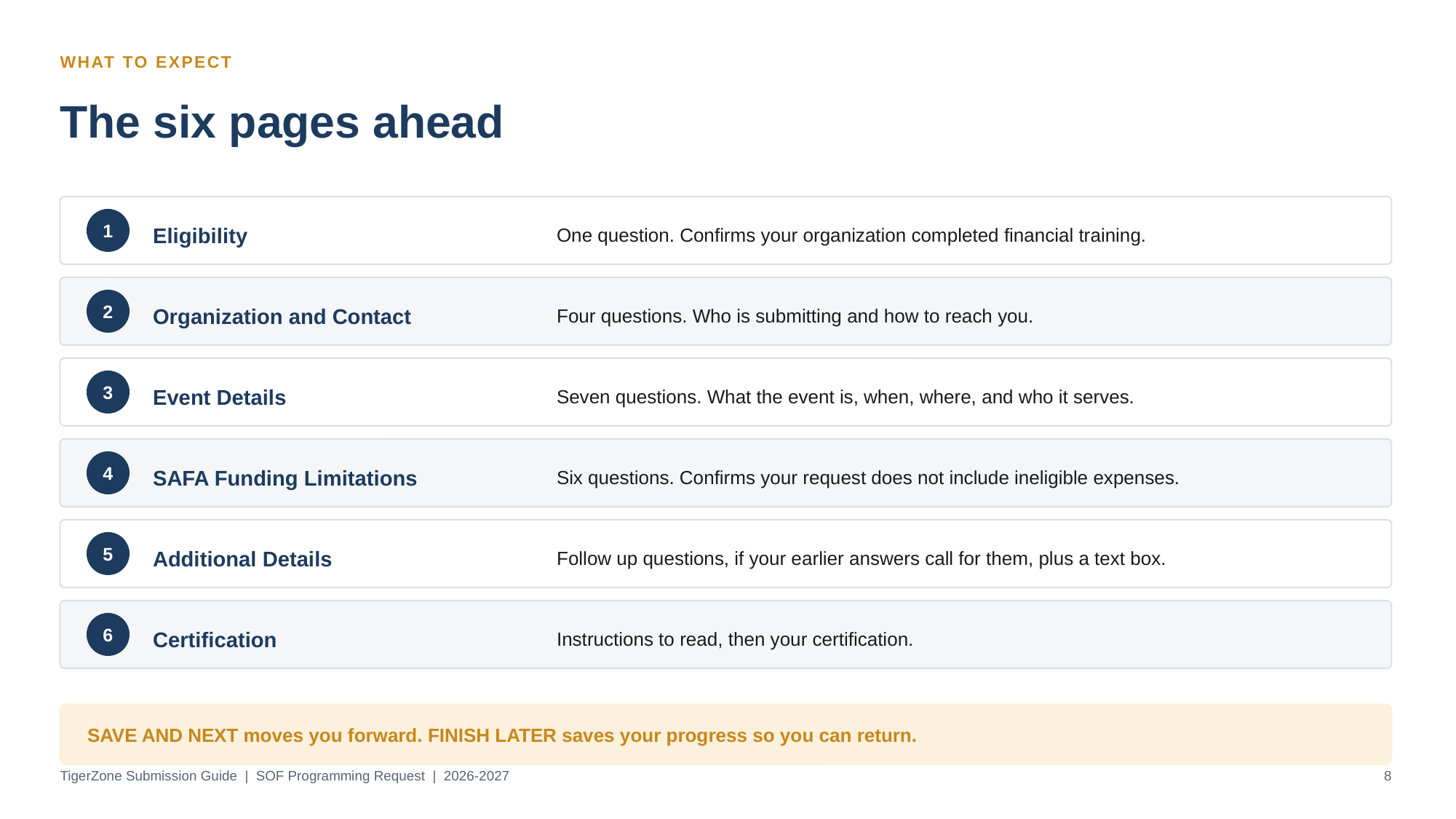

WHAT TO EXPECT
The six pages ahead

Eligibility
One question. Confirms your organization completed financial training.

1

Organization and Contact
Four questions. Who is submitting and how to reach you.

2

Event Details
Seven questions. What the event is, when, where, and who it serves.

3

SAFA Funding Limitations
Six questions. Confirms your request does not include ineligible expenses.

4

Additional Details
Follow up questions, if your earlier answers call for them, plus a text box.

5

Certification
Instructions to read, then your certification.

6

SAVE AND NEXT moves you forward. FINISH LATER saves your progress so you can return.
TigerZone Submission Guide  |  SOF Programming Request  |  2026-2027
8